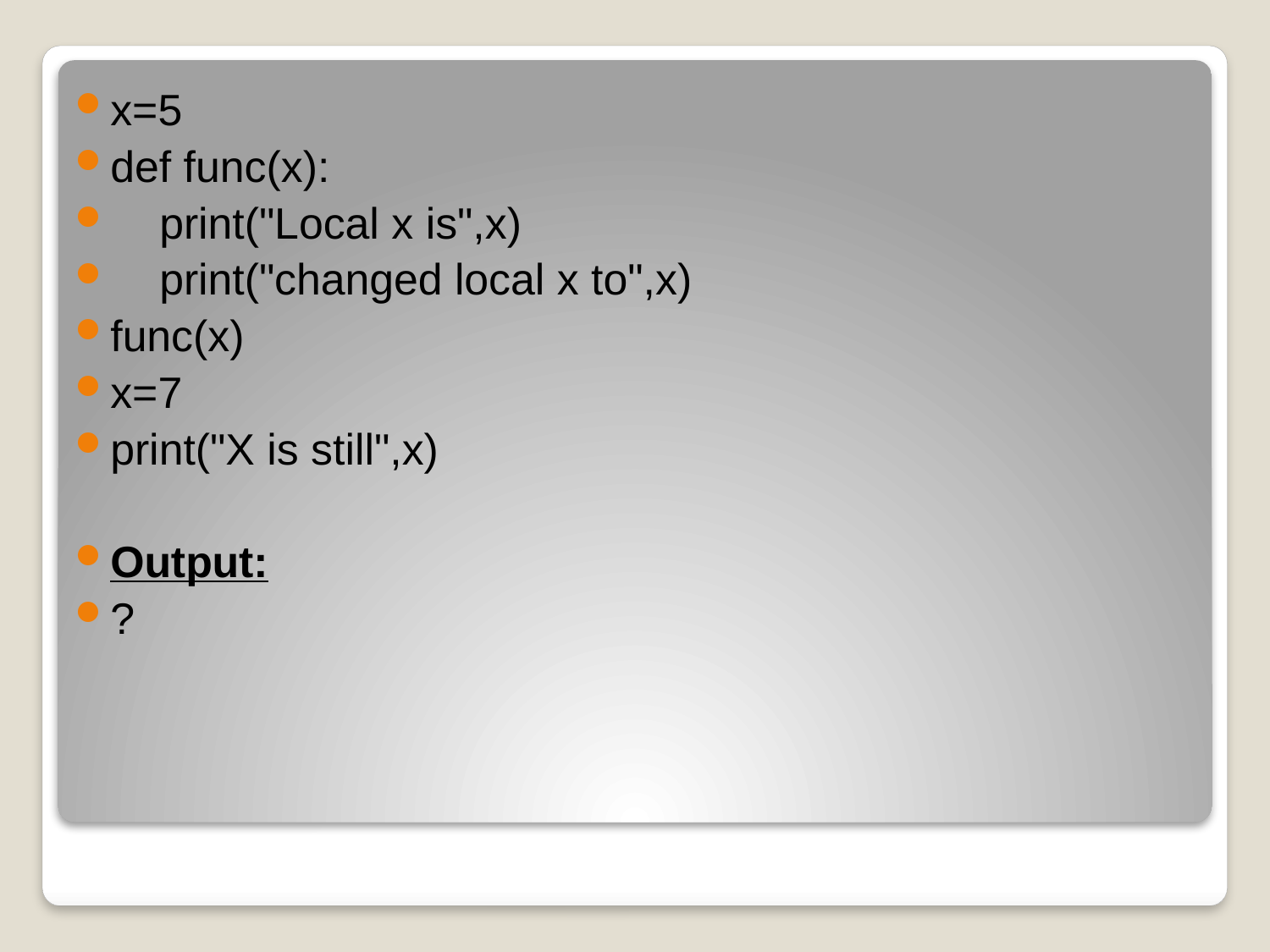

x=5
def func(x):
    print("Local x is",x)
    print("changed local x to",x)
func(x)
x=7
print("X is still",x)

Output:
?
#